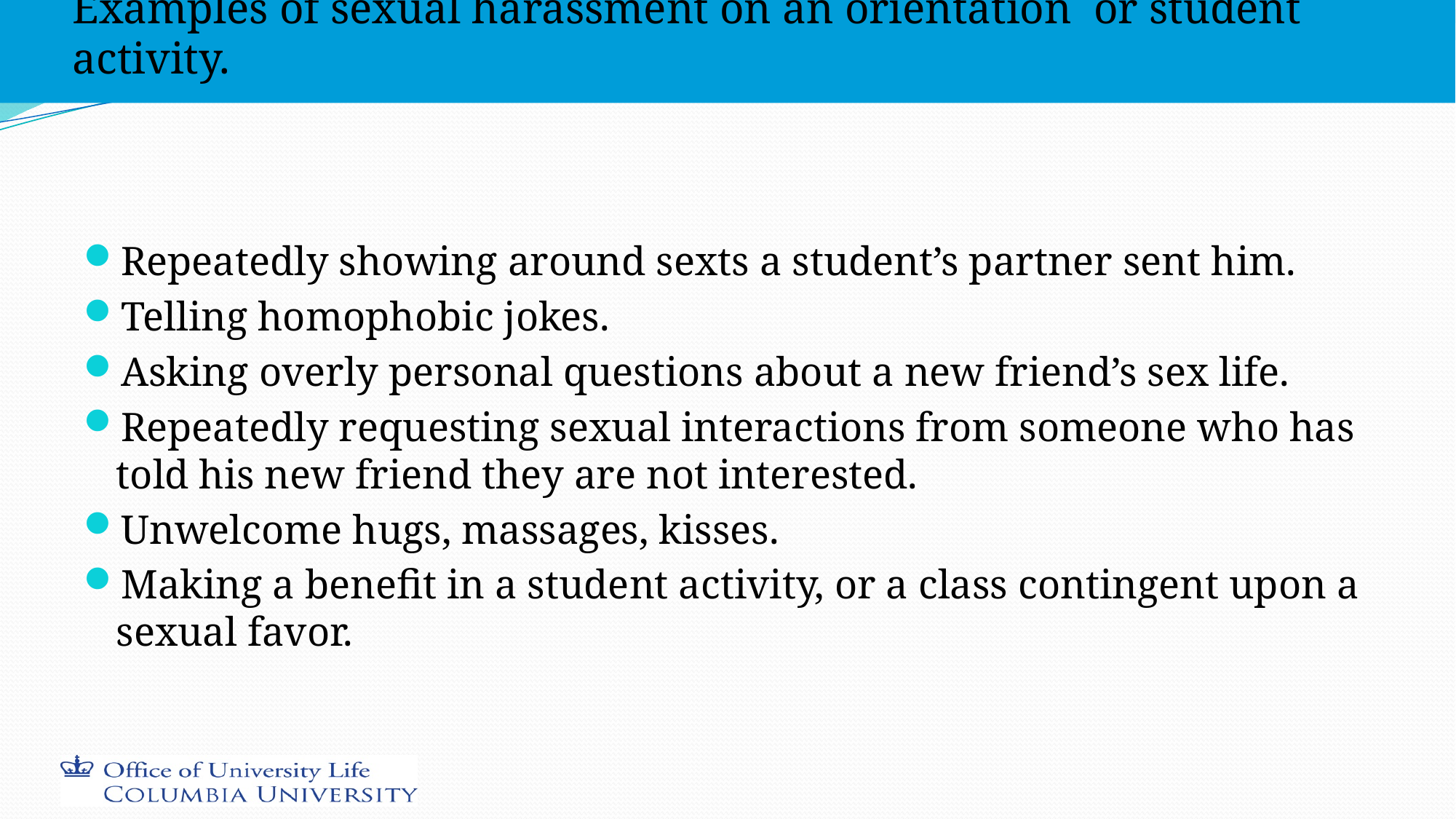

# Examples of sexual harassment on an orientation  or student activity.
Repeatedly showing around sexts a student’s partner sent him.
Telling homophobic jokes.
Asking overly personal questions about a new friend’s sex life.
Repeatedly requesting sexual interactions from someone who has told his new friend they are not interested.
Unwelcome hugs, massages, kisses.
Making a benefit in a student activity, or a class contingent upon a sexual favor.